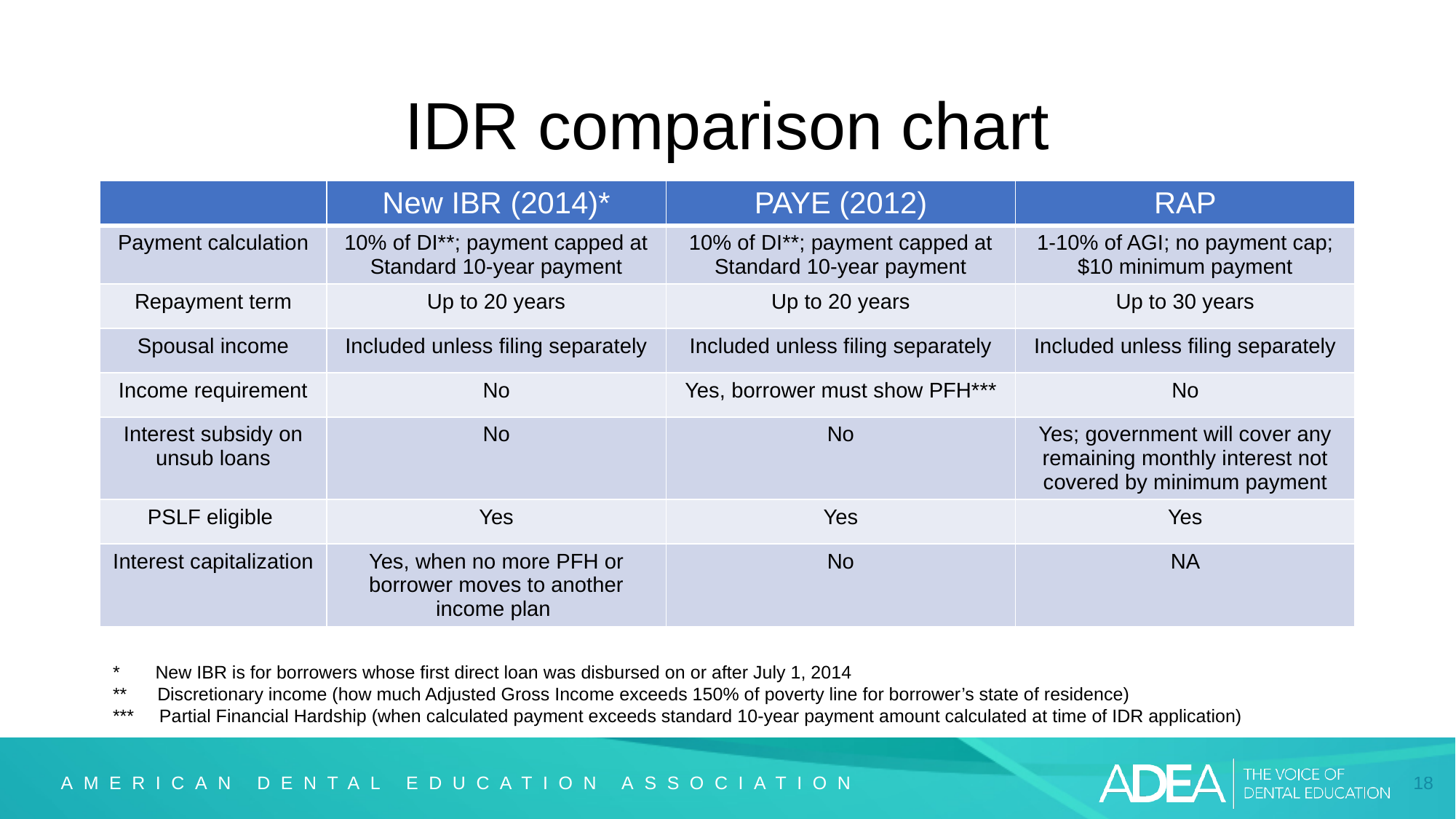

# IDR comparison chart
|  | New IBR (2014)\* | PAYE (2012) | RAP |
| --- | --- | --- | --- |
| Payment calculation | 10% of DI\*\*; payment capped at Standard 10-year payment | 10% of DI\*\*; payment capped at Standard 10-year payment | 1-10% of AGI; no payment cap; $10 minimum payment |
| Repayment term | Up to 20 years | Up to 20 years | Up to 30 years |
| Spousal income | Included unless filing separately | Included unless filing separately | Included unless filing separately |
| Income requirement | No | Yes, borrower must show PFH\*\*\* | No |
| Interest subsidy on unsub loans | No | No | Yes; government will cover any remaining monthly interest not covered by minimum payment |
| PSLF eligible | Yes | Yes | Yes |
| Interest capitalization | Yes, when no more PFH or borrower moves to another income plan | No | NA |
*       New IBR is for borrowers whose first direct loan was disbursed on or after July 1, 2014                                                                                       **      Discretionary income (how much Adjusted Gross Income exceeds 150% of poverty line for borrower’s state of residence)                              ***     Partial Financial Hardship (when calculated payment exceeds standard 10-year payment amount calculated at time of IDR application)